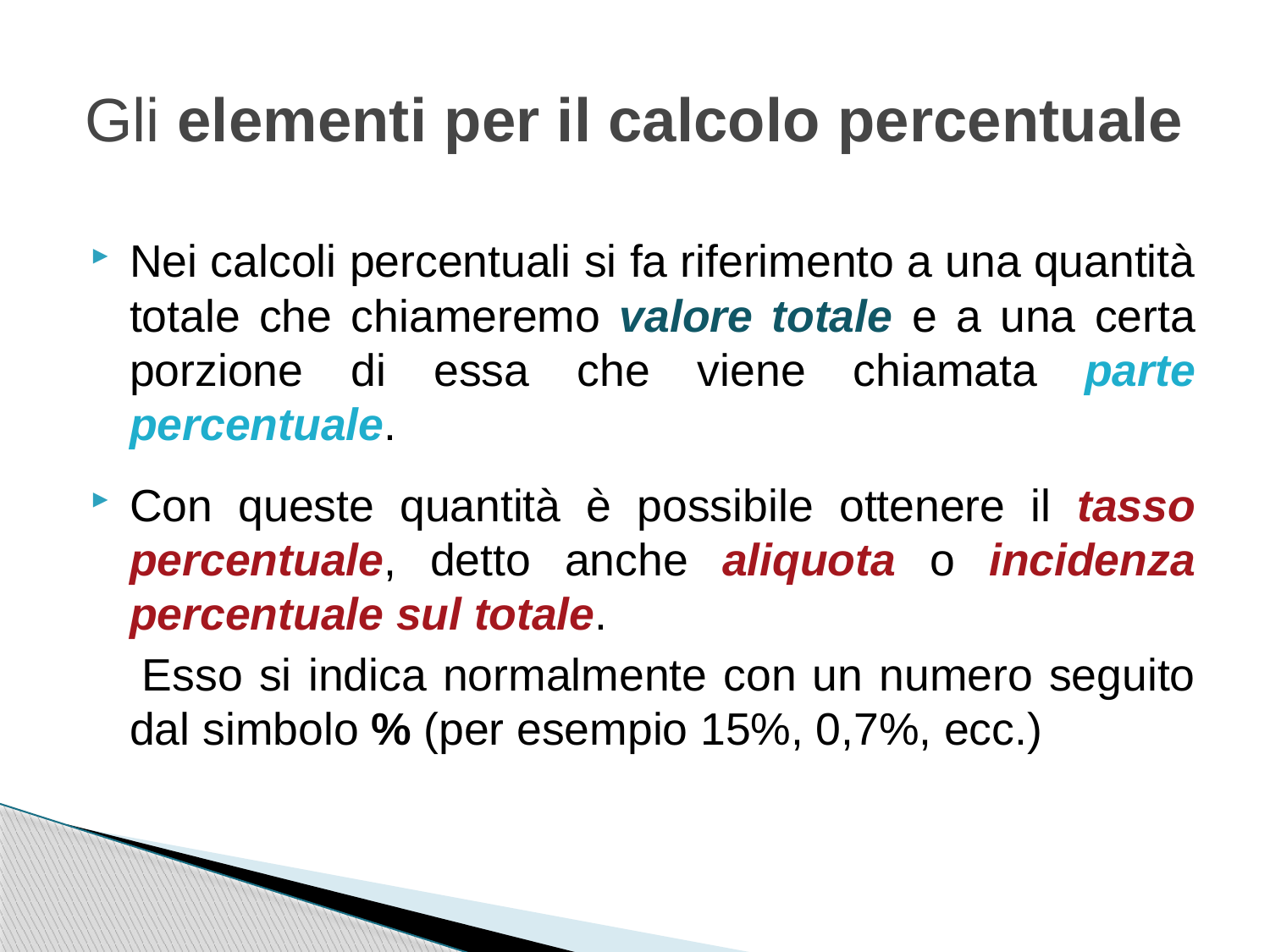

# Gli elementi per il calcolo percentuale
Nei calcoli percentuali si fa riferimento a una quantità totale che chiameremo valore totale e a una certa porzione di essa che viene chiamata parte percentuale.
Con queste quantità è possibile ottenere il tasso percentuale, detto anche aliquota o incidenza percentuale sul totale.
   Esso si indica normalmente con un numero seguito dal simbolo % (per esempio 15%, 0,7%, ecc.)